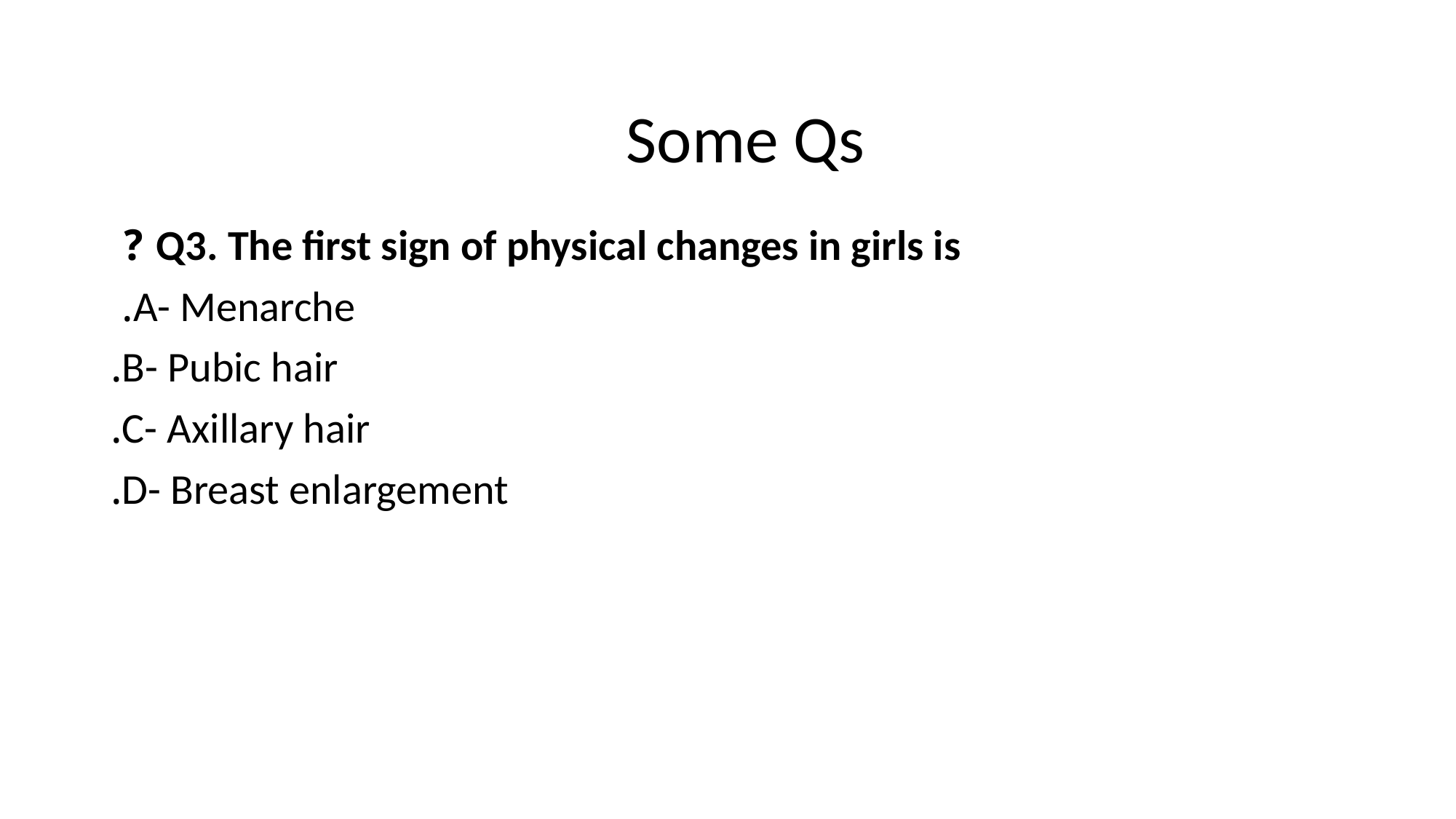

Some Qs
Q3. The first sign of physical changes in girls is ?
A- Menarche.
B- Pubic hair.
C- Axillary hair.
D- Breast enlargement.